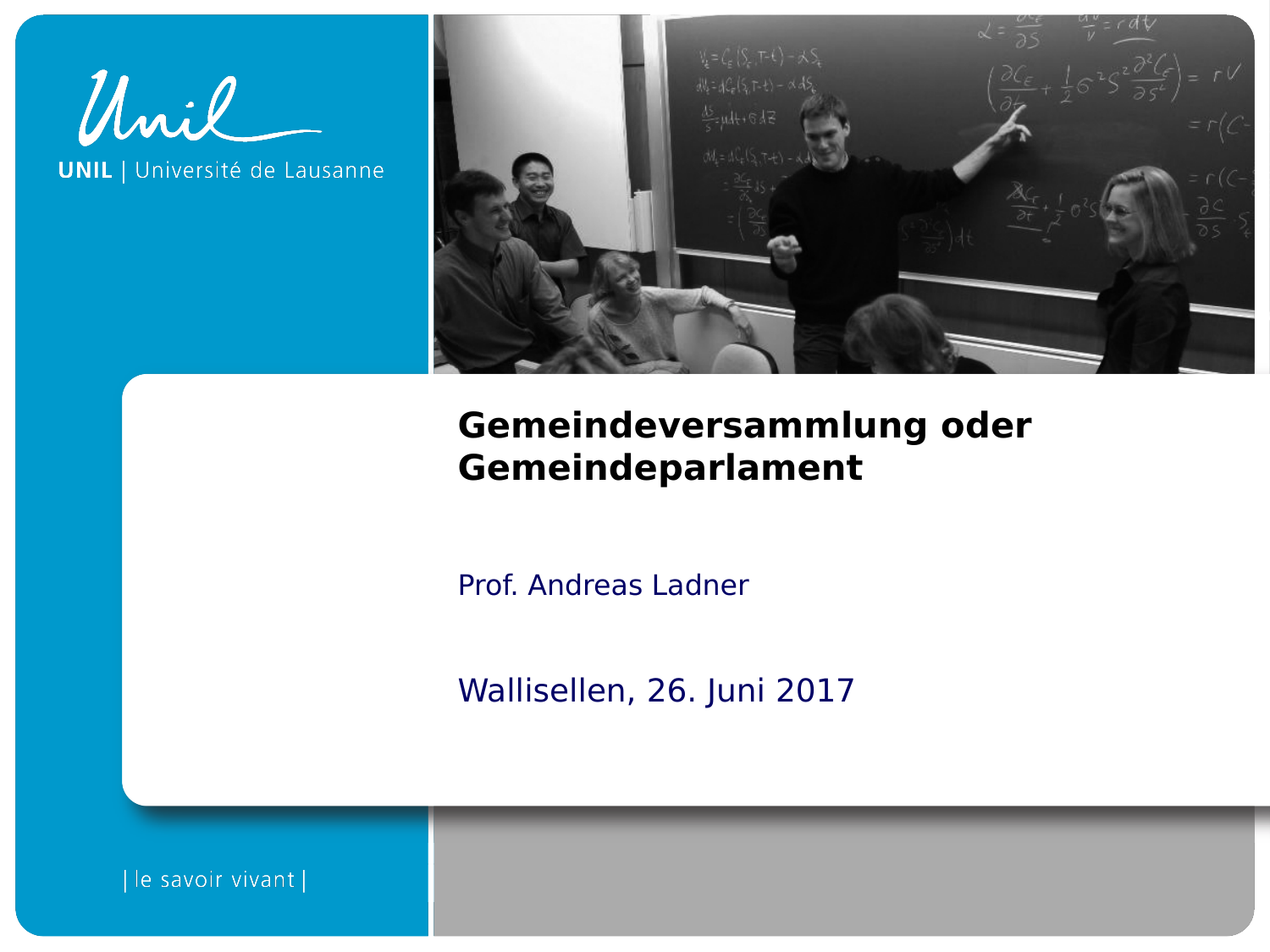

# Gemeindeversammlung oder Gemeindeparlament

Prof. Andreas Ladner

Wallisellen, 26. Juni 2017